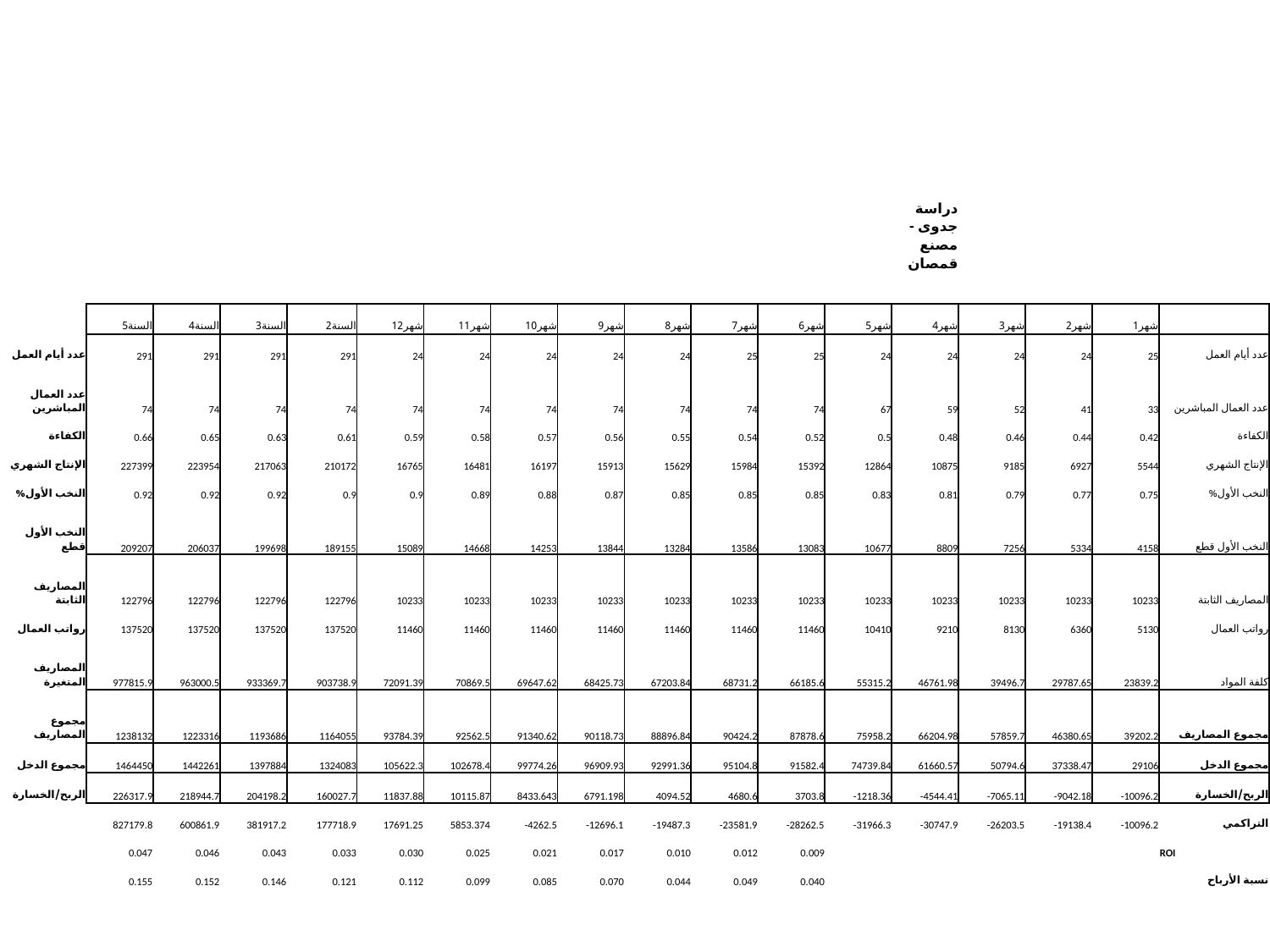

|  |  |  |  |  |  |  |  |  |  |  |  |  | دراسة جدوى - مصنع قمصان |  |  |  |  |
| --- | --- | --- | --- | --- | --- | --- | --- | --- | --- | --- | --- | --- | --- | --- | --- | --- | --- |
|  |  |  |  |  |  |  |  |  |  |  |  |  |  |  |  |  |  |
|  | السنة5 | السنة4 | السنة3 | السنة2 | شهر12 | شهر11 | شهر10 | شهر9 | شهر8 | شهر7 | شهر6 | شهر5 | شهر4 | شهر3 | شهر2 | شهر1 |  |
| عدد أيام العمل | 291 | 291 | 291 | 291 | 24 | 24 | 24 | 24 | 24 | 25 | 25 | 24 | 24 | 24 | 24 | 25 | عدد أيام العمل |
| عدد العمال المباشرين | 74 | 74 | 74 | 74 | 74 | 74 | 74 | 74 | 74 | 74 | 74 | 67 | 59 | 52 | 41 | 33 | عدد العمال المباشرين |
| الكفاءة | 0.66 | 0.65 | 0.63 | 0.61 | 0.59 | 0.58 | 0.57 | 0.56 | 0.55 | 0.54 | 0.52 | 0.5 | 0.48 | 0.46 | 0.44 | 0.42 | الكفاءة |
| الإنتاج الشهري | 227399 | 223954 | 217063 | 210172 | 16765 | 16481 | 16197 | 15913 | 15629 | 15984 | 15392 | 12864 | 10875 | 9185 | 6927 | 5544 | الإنتاج الشهري |
| النخب الأول% | 0.92 | 0.92 | 0.92 | 0.9 | 0.9 | 0.89 | 0.88 | 0.87 | 0.85 | 0.85 | 0.85 | 0.83 | 0.81 | 0.79 | 0.77 | 0.75 | النخب الأول% |
| النخب الأول قطع | 209207 | 206037 | 199698 | 189155 | 15089 | 14668 | 14253 | 13844 | 13284 | 13586 | 13083 | 10677 | 8809 | 7256 | 5334 | 4158 | النخب الأول قطع |
| المصاريف الثابتة | 122796 | 122796 | 122796 | 122796 | 10233 | 10233 | 10233 | 10233 | 10233 | 10233 | 10233 | 10233 | 10233 | 10233 | 10233 | 10233 | المصاريف الثابتة |
| رواتب العمال | 137520 | 137520 | 137520 | 137520 | 11460 | 11460 | 11460 | 11460 | 11460 | 11460 | 11460 | 10410 | 9210 | 8130 | 6360 | 5130 | رواتب العمال |
| المصاريف المتغيرة | 977815.9 | 963000.5 | 933369.7 | 903738.9 | 72091.39 | 70869.5 | 69647.62 | 68425.73 | 67203.84 | 68731.2 | 66185.6 | 55315.2 | 46761.98 | 39496.7 | 29787.65 | 23839.2 | كلفة المواد |
| مجموع المصاريف | 1238132 | 1223316 | 1193686 | 1164055 | 93784.39 | 92562.5 | 91340.62 | 90118.73 | 88896.84 | 90424.2 | 87878.6 | 75958.2 | 66204.98 | 57859.7 | 46380.65 | 39202.2 | مجموع المصاريف |
| مجموع الدخل | 1464450 | 1442261 | 1397884 | 1324083 | 105622.3 | 102678.4 | 99774.26 | 96909.93 | 92991.36 | 95104.8 | 91582.4 | 74739.84 | 61660.57 | 50794.6 | 37338.47 | 29106 | مجموع الدخل |
| الربح/الخسارة | 226317.9 | 218944.7 | 204198.2 | 160027.7 | 11837.88 | 10115.87 | 8433.643 | 6791.198 | 4094.52 | 4680.6 | 3703.8 | -1218.36 | -4544.41 | -7065.11 | -9042.18 | -10096.2 | الربح/الخسارة |
|  | 827179.8 | 600861.9 | 381917.2 | 177718.9 | 17691.25 | 5853.374 | -4262.5 | -12696.1 | -19487.3 | -23581.9 | -28262.5 | -31966.3 | -30747.9 | -26203.5 | -19138.4 | -10096.2 | التراكمي |
|  | 0.047 | 0.046 | 0.043 | 0.033 | 0.030 | 0.025 | 0.021 | 0.017 | 0.010 | 0.012 | 0.009 |  |  |  |  |  | ROI |
|  | 0.155 | 0.152 | 0.146 | 0.121 | 0.112 | 0.099 | 0.085 | 0.070 | 0.044 | 0.049 | 0.040 |  |  |  |  |  | نسبة الأرباح |